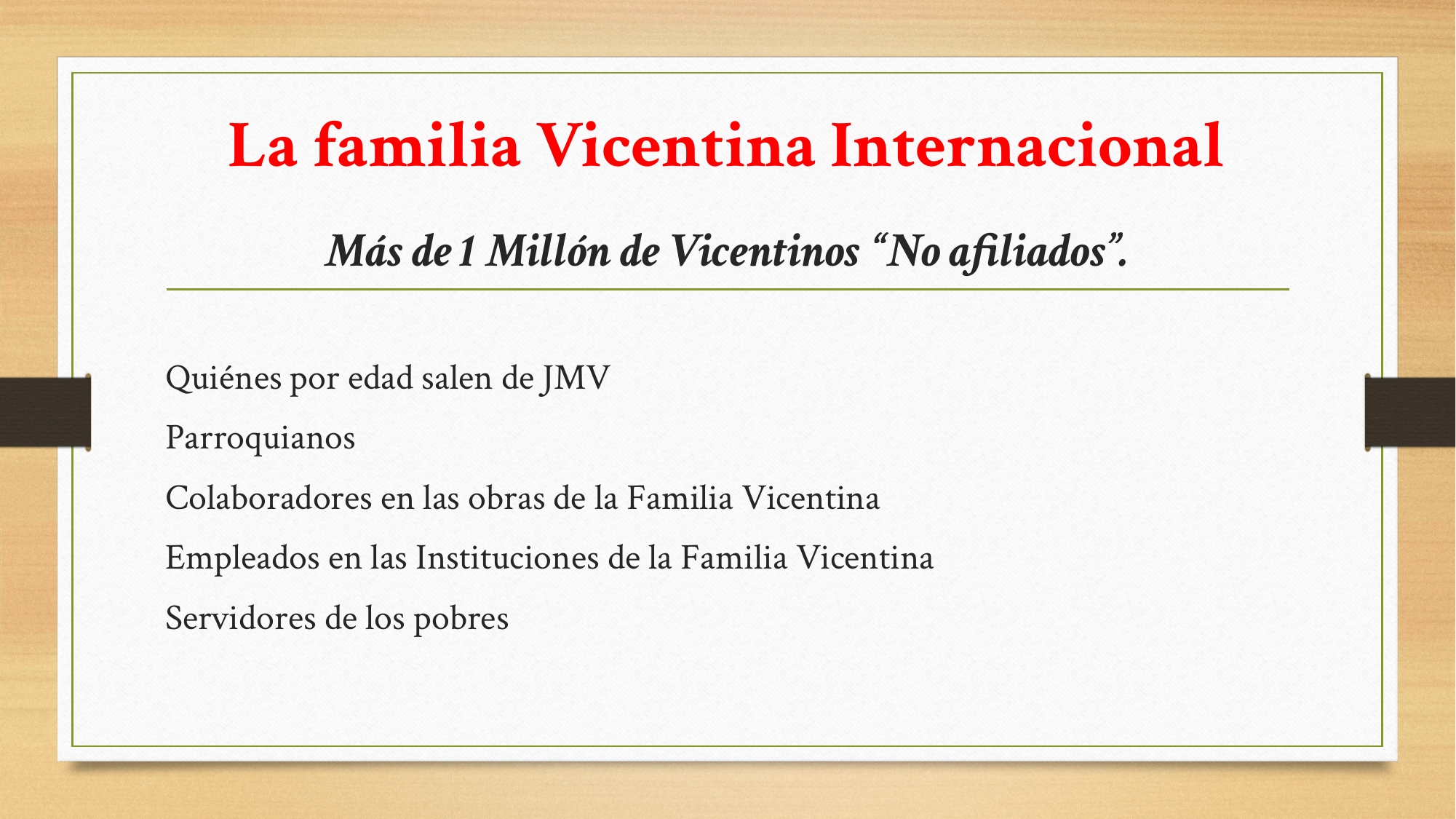

# La familia Vicentina Internacional
Más de 1 Millón de Vicentinos “No afiliados”.

Quiénes por edad salen de JMV
Parroquianos
Colaboradores en las obras de la Familia Vicentina
Empleados en las Instituciones de la Familia Vicentina
Servidores de los pobres